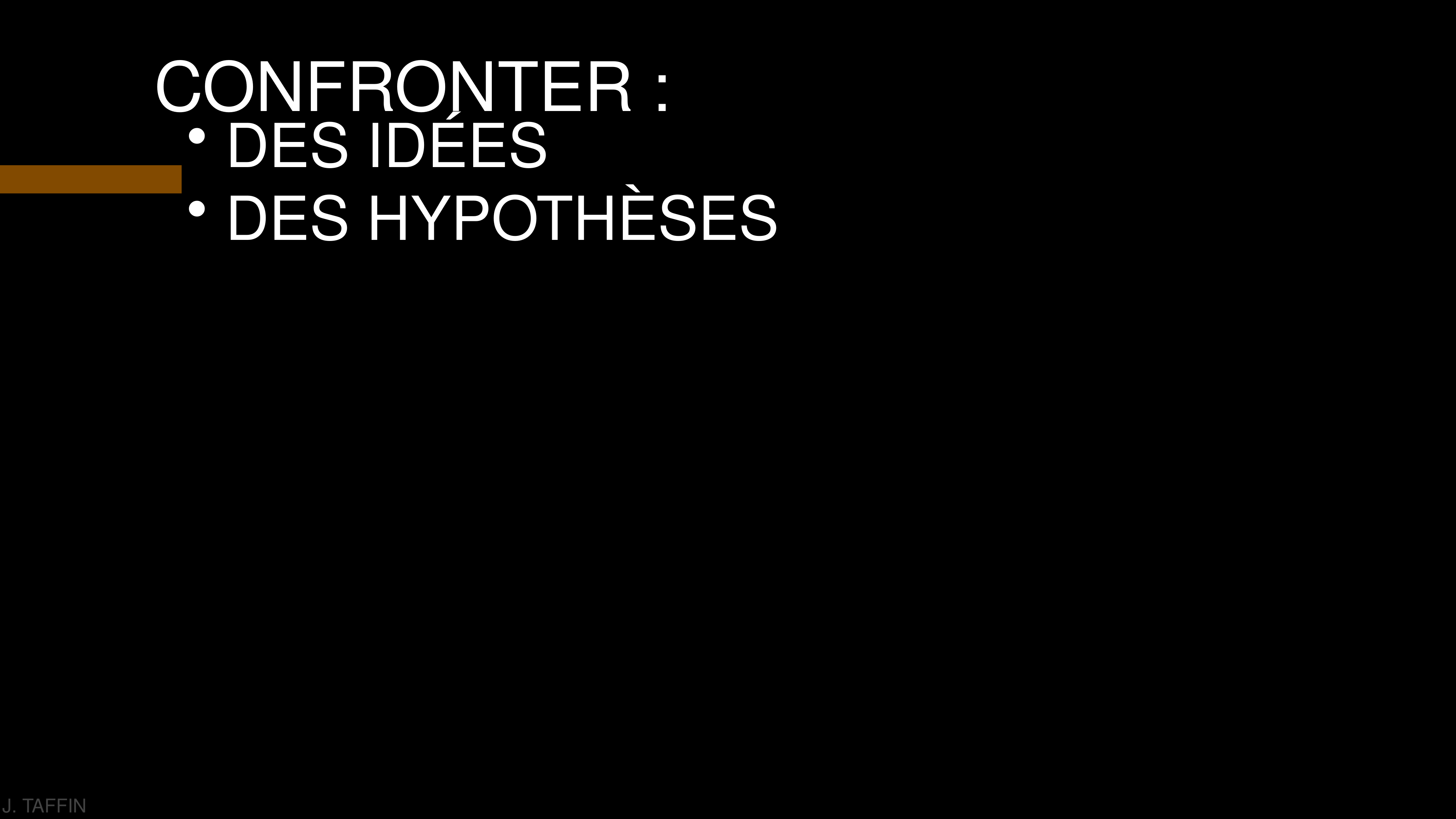

CONFRONTER :
 DES IDÉES
 DES HYPOTHÈSES

J. TAFFIN